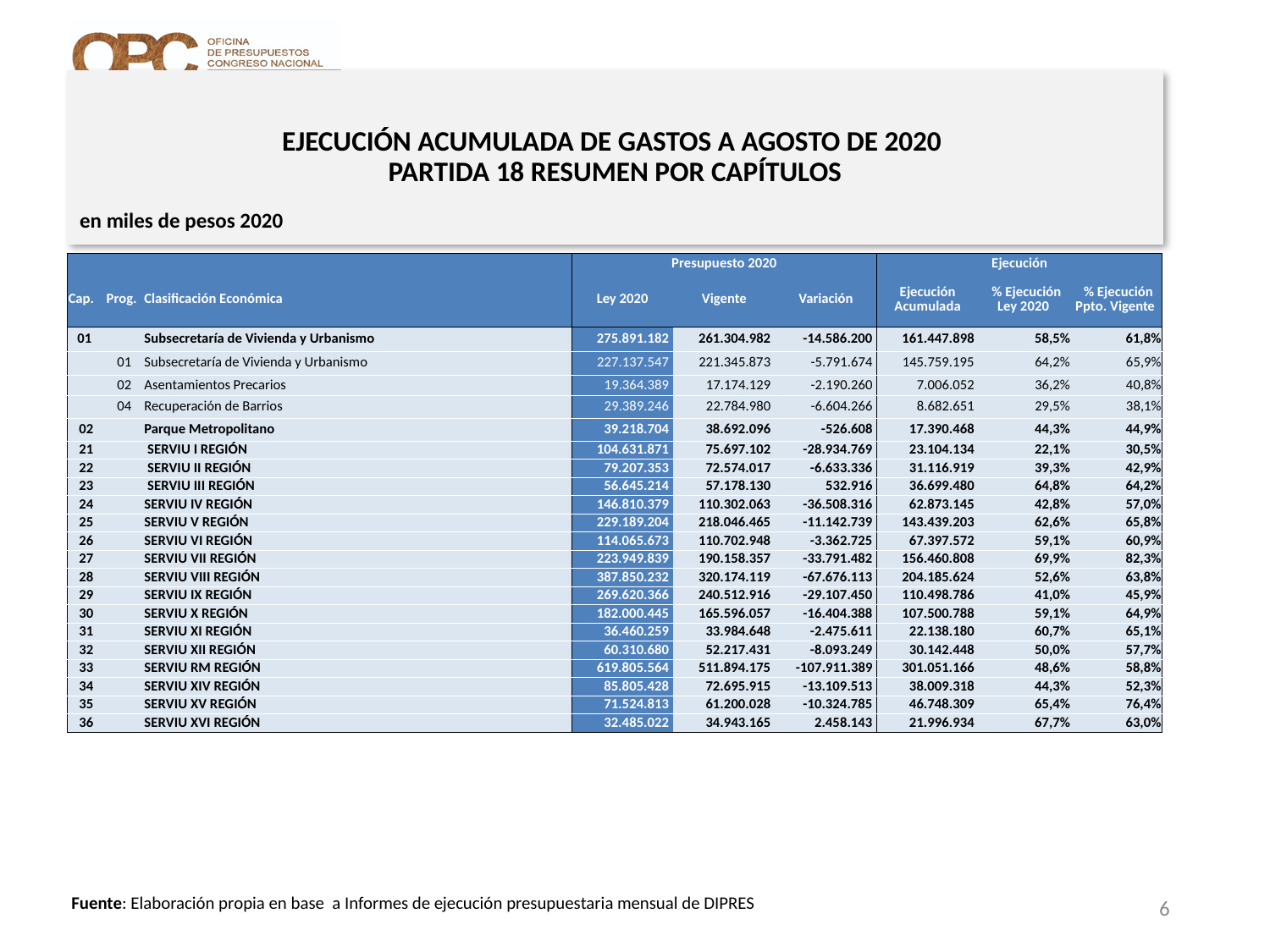

# EJECUCIÓN ACUMULADA DE GASTOS A AGOSTO DE 2020 PARTIDA 18 RESUMEN POR CAPÍTULOS
en miles de pesos 2020
|  |  |  | Presupuesto 2020 |  |  | Ejecución |  |  |
| --- | --- | --- | --- | --- | --- | --- | --- | --- |
| Cap. | Prog. | Clasificación Económica | Ley 2020 | Vigente | Variación | Ejecución Acumulada | % Ejecución Ley 2020 | % Ejecución Ppto. Vigente |
| 01 |  | Subsecretaría de Vivienda y Urbanismo | 275.891.182 | 261.304.982 | -14.586.200 | 161.447.898 | 58,5% | 61,8% |
|  | 01 | Subsecretaría de Vivienda y Urbanismo | 227.137.547 | 221.345.873 | -5.791.674 | 145.759.195 | 64,2% | 65,9% |
|  | 02 | Asentamientos Precarios | 19.364.389 | 17.174.129 | -2.190.260 | 7.006.052 | 36,2% | 40,8% |
|  | 04 | Recuperación de Barrios | 29.389.246 | 22.784.980 | -6.604.266 | 8.682.651 | 29,5% | 38,1% |
| 02 |  | Parque Metropolitano | 39.218.704 | 38.692.096 | -526.608 | 17.390.468 | 44,3% | 44,9% |
| 21 |  | SERVIU I REGIÓN | 104.631.871 | 75.697.102 | -28.934.769 | 23.104.134 | 22,1% | 30,5% |
| 22 |  | SERVIU II REGIÓN | 79.207.353 | 72.574.017 | -6.633.336 | 31.116.919 | 39,3% | 42,9% |
| 23 |  | SERVIU III REGIÓN | 56.645.214 | 57.178.130 | 532.916 | 36.699.480 | 64,8% | 64,2% |
| 24 |  | SERVIU IV REGIÓN | 146.810.379 | 110.302.063 | -36.508.316 | 62.873.145 | 42,8% | 57,0% |
| 25 |  | SERVIU V REGIÓN | 229.189.204 | 218.046.465 | -11.142.739 | 143.439.203 | 62,6% | 65,8% |
| 26 |  | SERVIU VI REGIÓN | 114.065.673 | 110.702.948 | -3.362.725 | 67.397.572 | 59,1% | 60,9% |
| 27 |  | SERVIU VII REGIÓN | 223.949.839 | 190.158.357 | -33.791.482 | 156.460.808 | 69,9% | 82,3% |
| 28 |  | SERVIU VIII REGIÓN | 387.850.232 | 320.174.119 | -67.676.113 | 204.185.624 | 52,6% | 63,8% |
| 29 |  | SERVIU IX REGIÓN | 269.620.366 | 240.512.916 | -29.107.450 | 110.498.786 | 41,0% | 45,9% |
| 30 |  | SERVIU X REGIÓN | 182.000.445 | 165.596.057 | -16.404.388 | 107.500.788 | 59,1% | 64,9% |
| 31 |  | SERVIU XI REGIÓN | 36.460.259 | 33.984.648 | -2.475.611 | 22.138.180 | 60,7% | 65,1% |
| 32 |  | SERVIU XII REGIÓN | 60.310.680 | 52.217.431 | -8.093.249 | 30.142.448 | 50,0% | 57,7% |
| 33 |  | SERVIU RM REGIÓN | 619.805.564 | 511.894.175 | -107.911.389 | 301.051.166 | 48,6% | 58,8% |
| 34 |  | SERVIU XIV REGIÓN | 85.805.428 | 72.695.915 | -13.109.513 | 38.009.318 | 44,3% | 52,3% |
| 35 |  | SERVIU XV REGIÓN | 71.524.813 | 61.200.028 | -10.324.785 | 46.748.309 | 65,4% | 76,4% |
| 36 |  | SERVIU XVI REGIÓN | 32.485.022 | 34.943.165 | 2.458.143 | 21.996.934 | 67,7% | 63,0% |
6